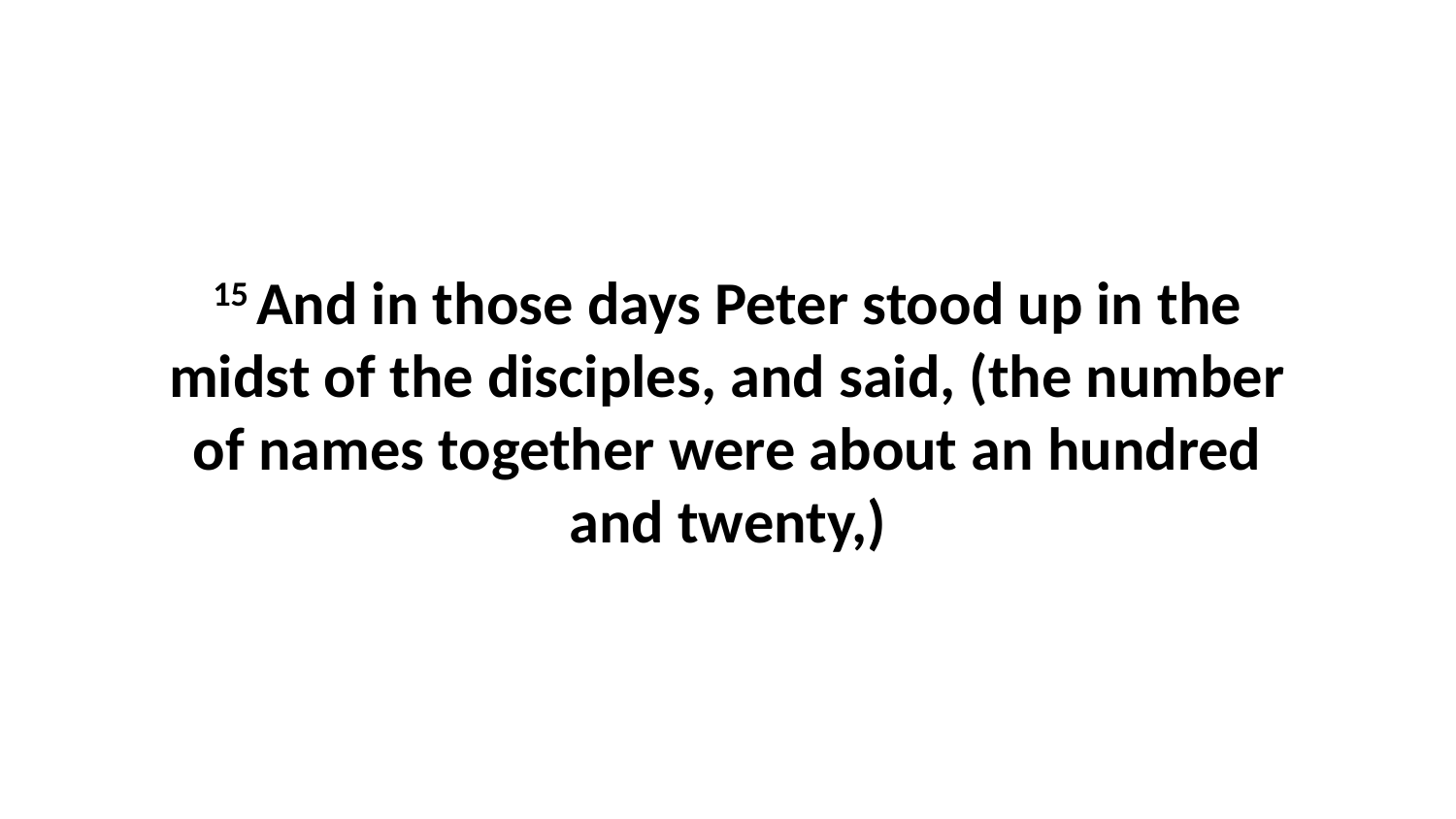

15 And in those days Peter stood up in the midst of the disciples, and said, (the number of names together were about an hundred and twenty,)